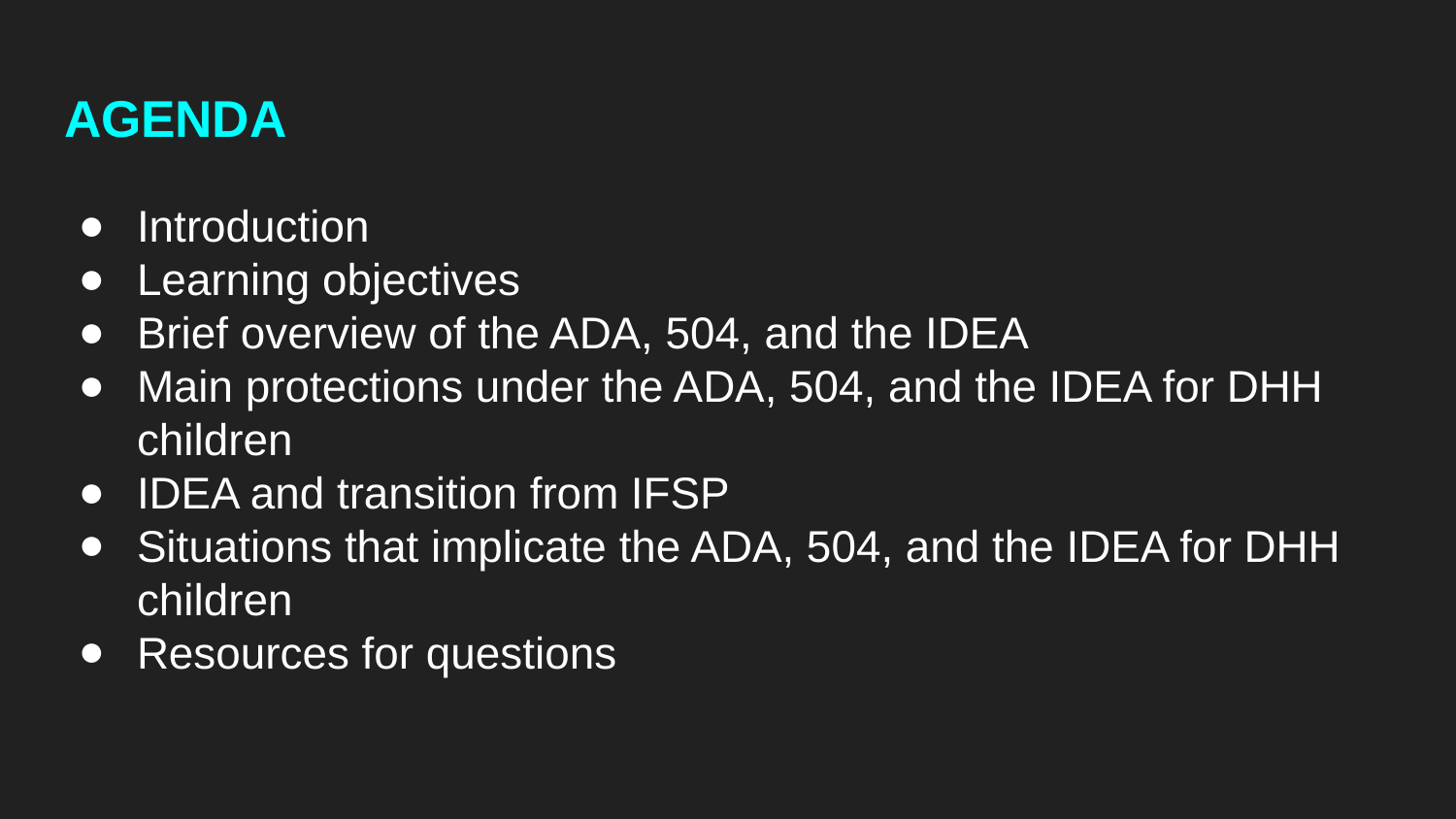

# AGENDA
Introduction
Learning objectives
Brief overview of the ADA, 504, and the IDEA
Main protections under the ADA, 504, and the IDEA for DHH children
IDEA and transition from IFSP
Situations that implicate the ADA, 504, and the IDEA for DHH children
Resources for questions